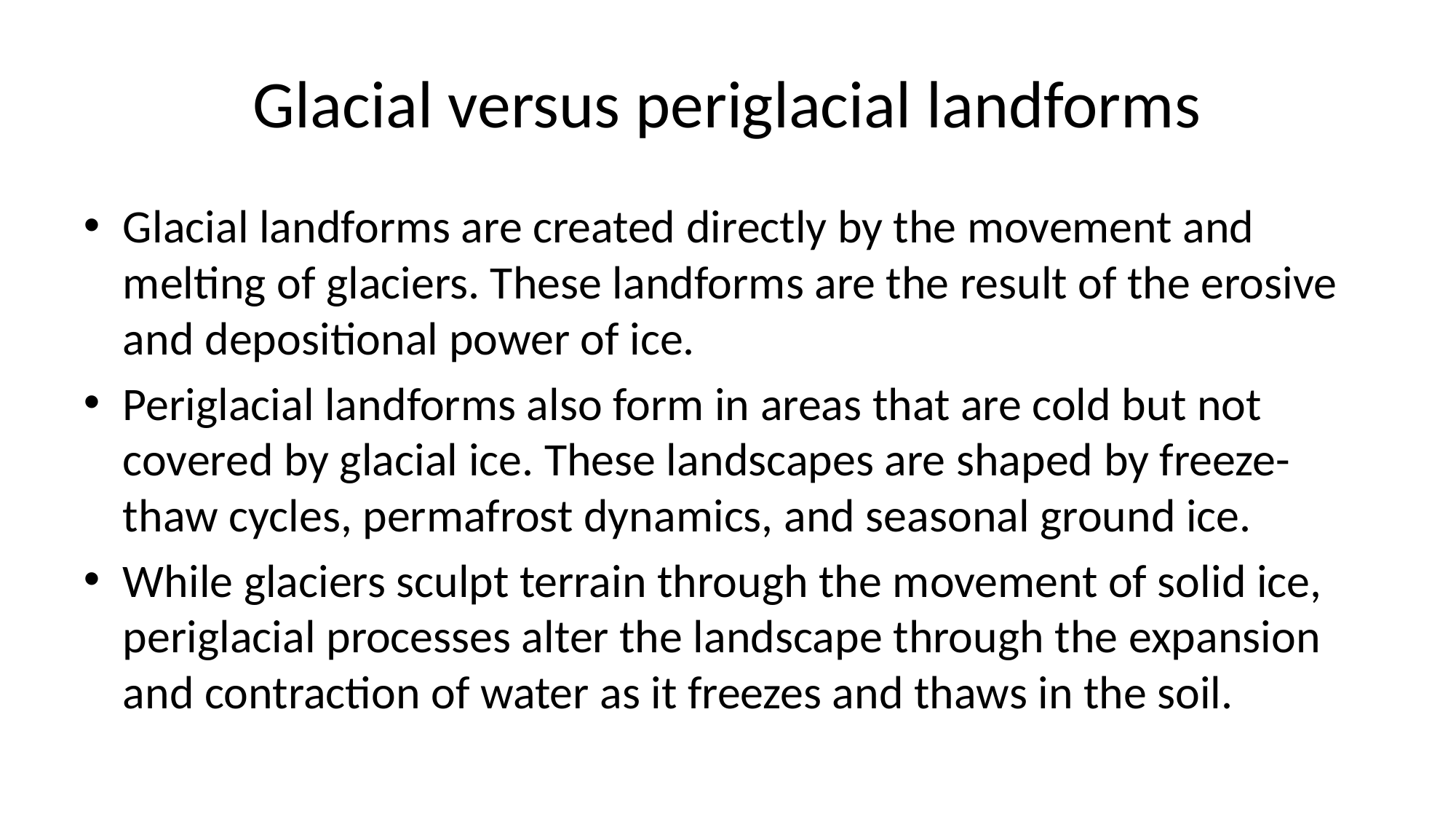

# Glacial versus periglacial landforms
Glacial landforms are created directly by the movement and melting of glaciers. These landforms are the result of the erosive and depositional power of ice.
Periglacial landforms also form in areas that are cold but not covered by glacial ice. These landscapes are shaped by freeze-thaw cycles, permafrost dynamics, and seasonal ground ice.
While glaciers sculpt terrain through the movement of solid ice, periglacial processes alter the landscape through the expansion and contraction of water as it freezes and thaws in the soil.